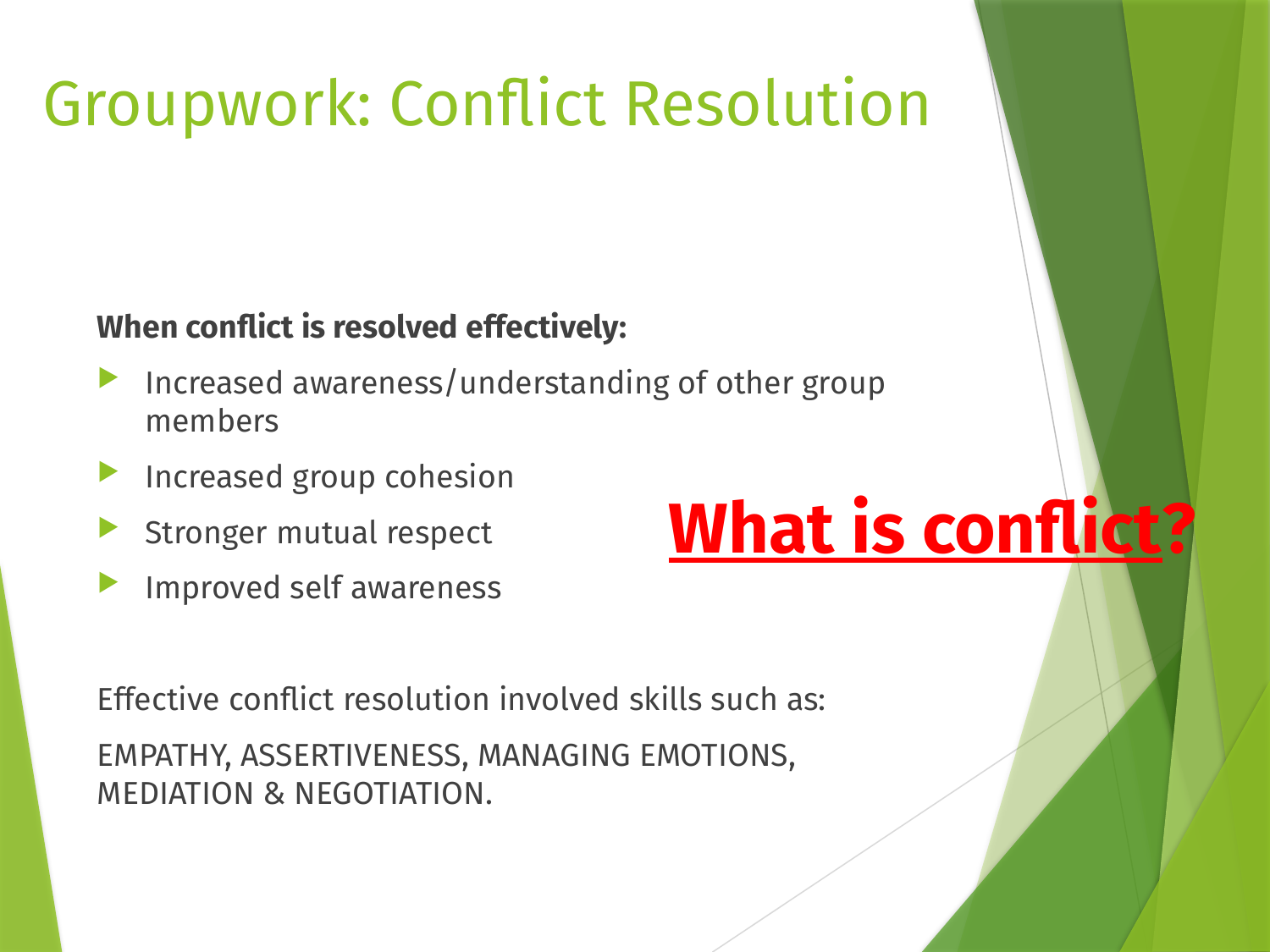

# Groupwork: Conflict Resolution
When conflict is resolved effectively:
Increased awareness/understanding of other group   members
Increased group cohesion
Stronger mutual respect
Improved self awareness

Effective conflict resolution involved skills such as:
EMPATHY, ASSERTIVENESS, MANAGING EMOTIONS, MEDIATION & NEGOTIATION.
What is conflict?